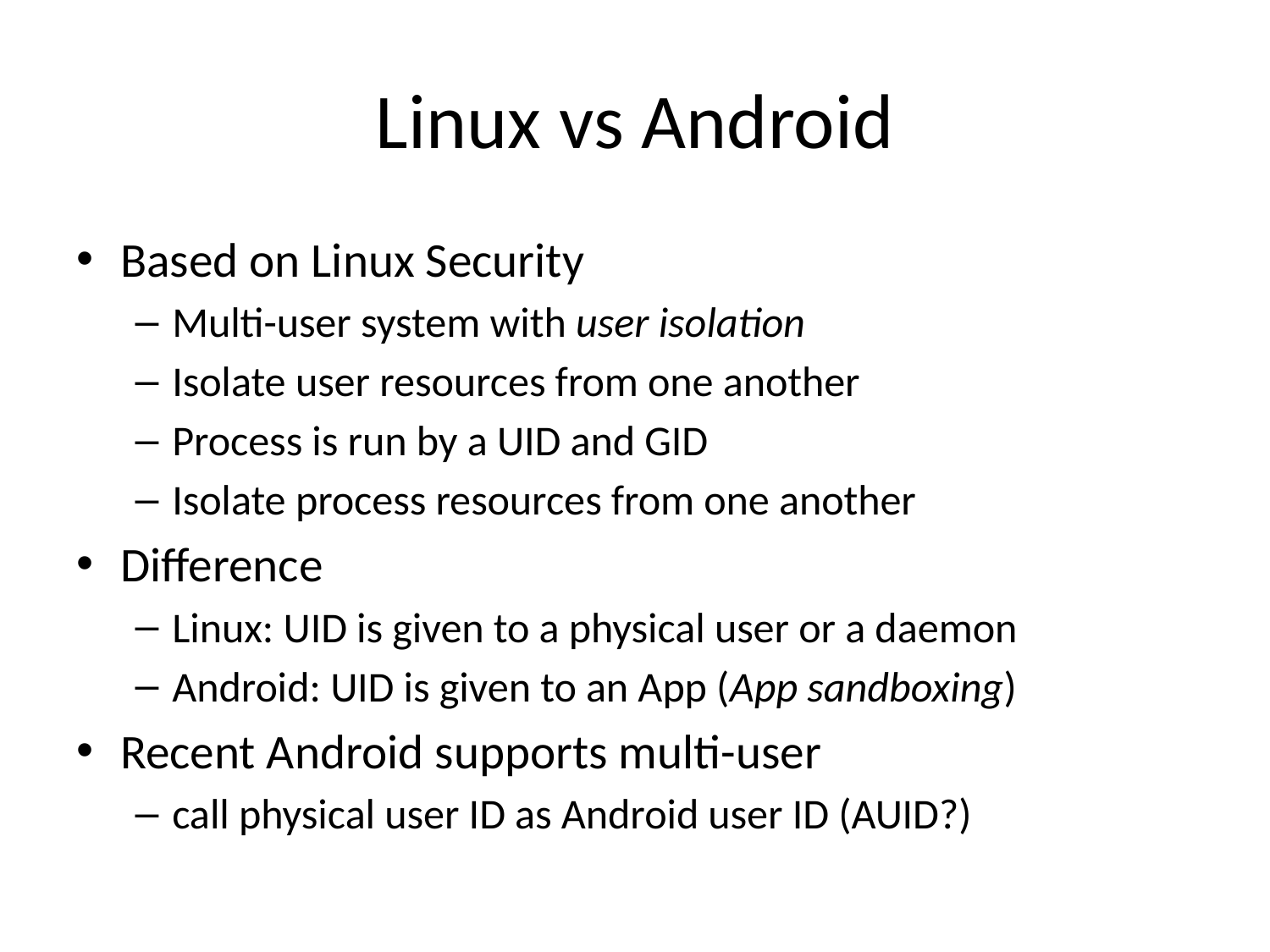

# Linux vs Android
Based on Linux Security
Multi-user system with user isolation
Isolate user resources from one another
Process is run by a UID and GID
Isolate process resources from one another
Difference
Linux: UID is given to a physical user or a daemon
Android: UID is given to an App (App sandboxing)
Recent Android supports multi-user
call physical user ID as Android user ID (AUID?)